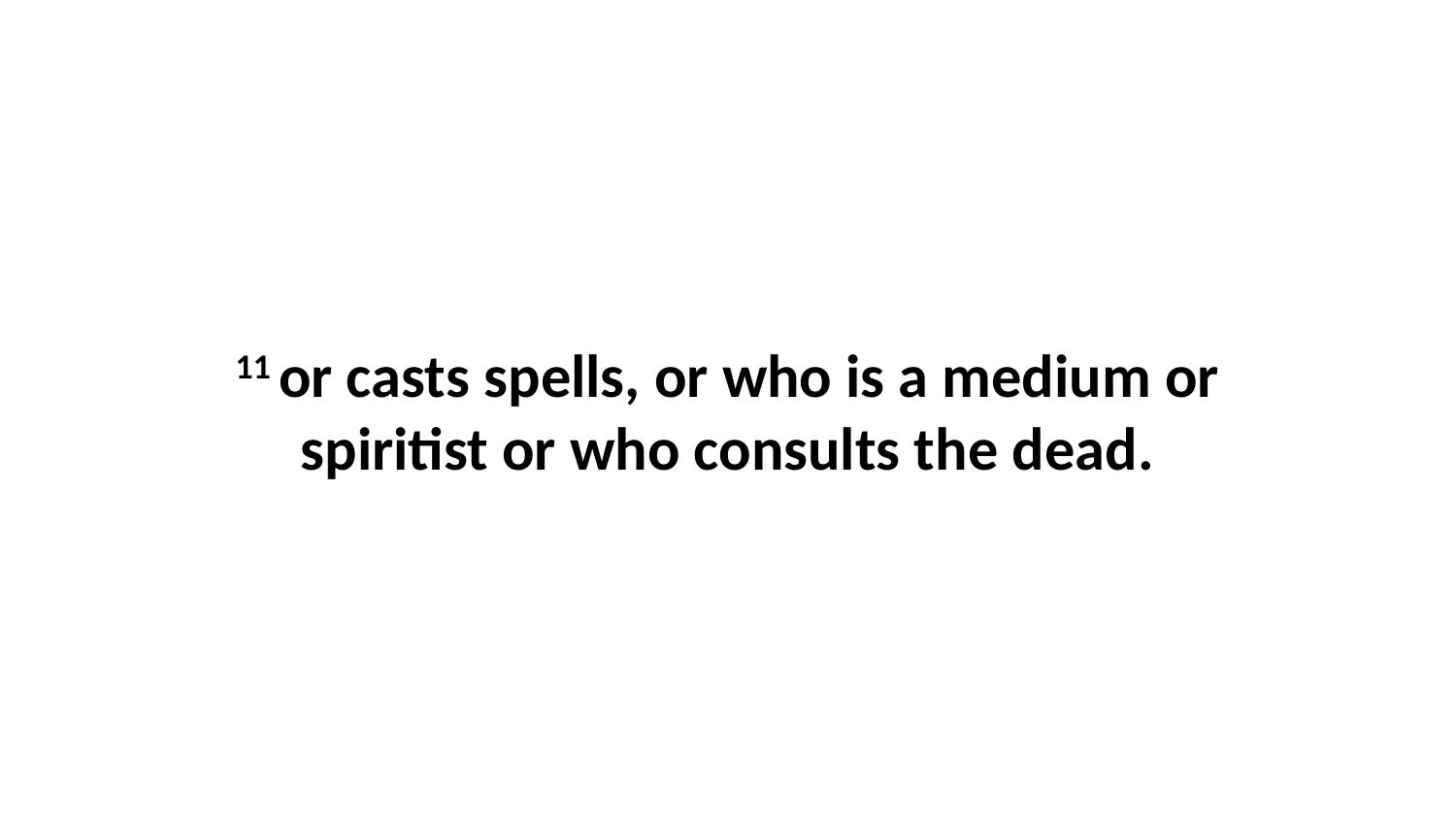

11 or casts spells, or who is a medium or spiritist or who consults the dead.